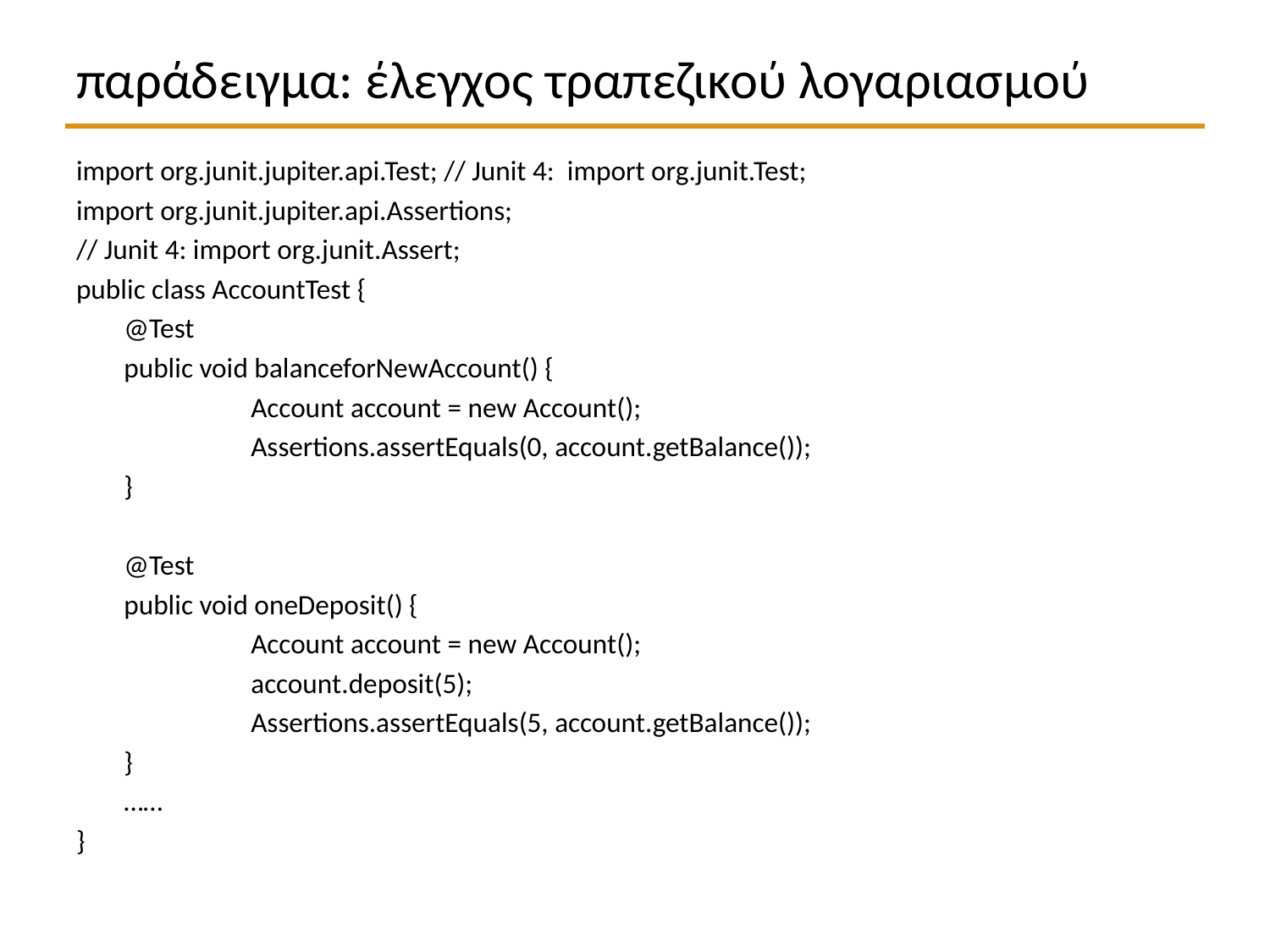

# παράδειγμα: έλεγχος τραπεζικού λογαριασμού
import org.junit.jupiter.api.Test; // Junit 4:  import org.junit.Test;
import org.junit.jupiter.api.Assertions;
// Junit 4: import org.junit.Assert;
public class AccountTest {
	@Test
	public void balanceforNewAccount() {
		Account account = new Account();
		Assertions.assertEquals(0, account.getBalance());
	}

	@Test
	public void oneDeposit() {
		Account account = new Account();
		account.deposit(5);
		Assertions.assertEquals(5, account.getBalance());
	}
	……
}